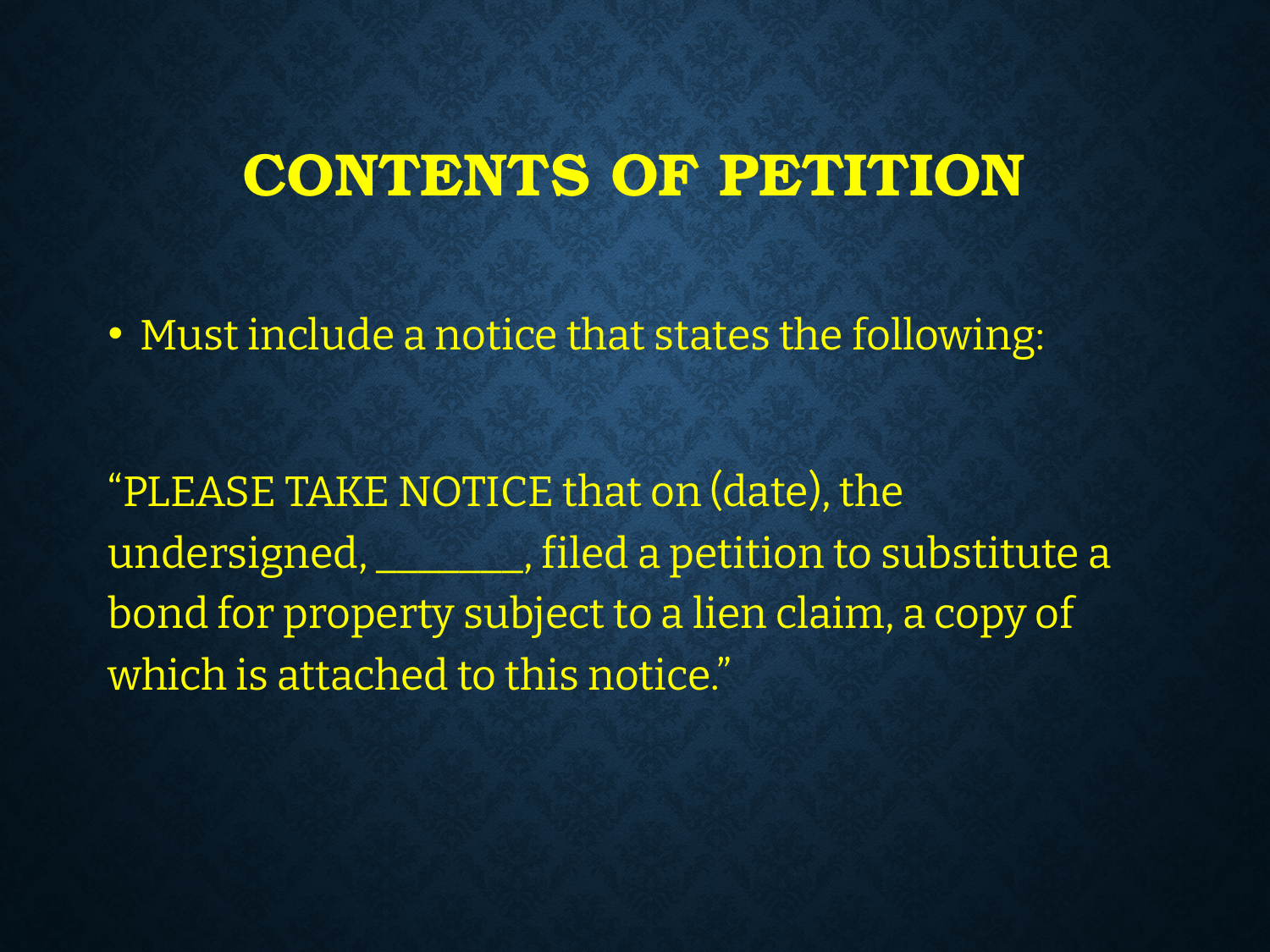

# Contents of Petition
Must include a notice that states the following:

“PLEASE TAKE NOTICE that on (date), the undersigned, _______, filed a petition to substitute a bond for property subject to a lien claim, a copy of which is attached to this notice.”